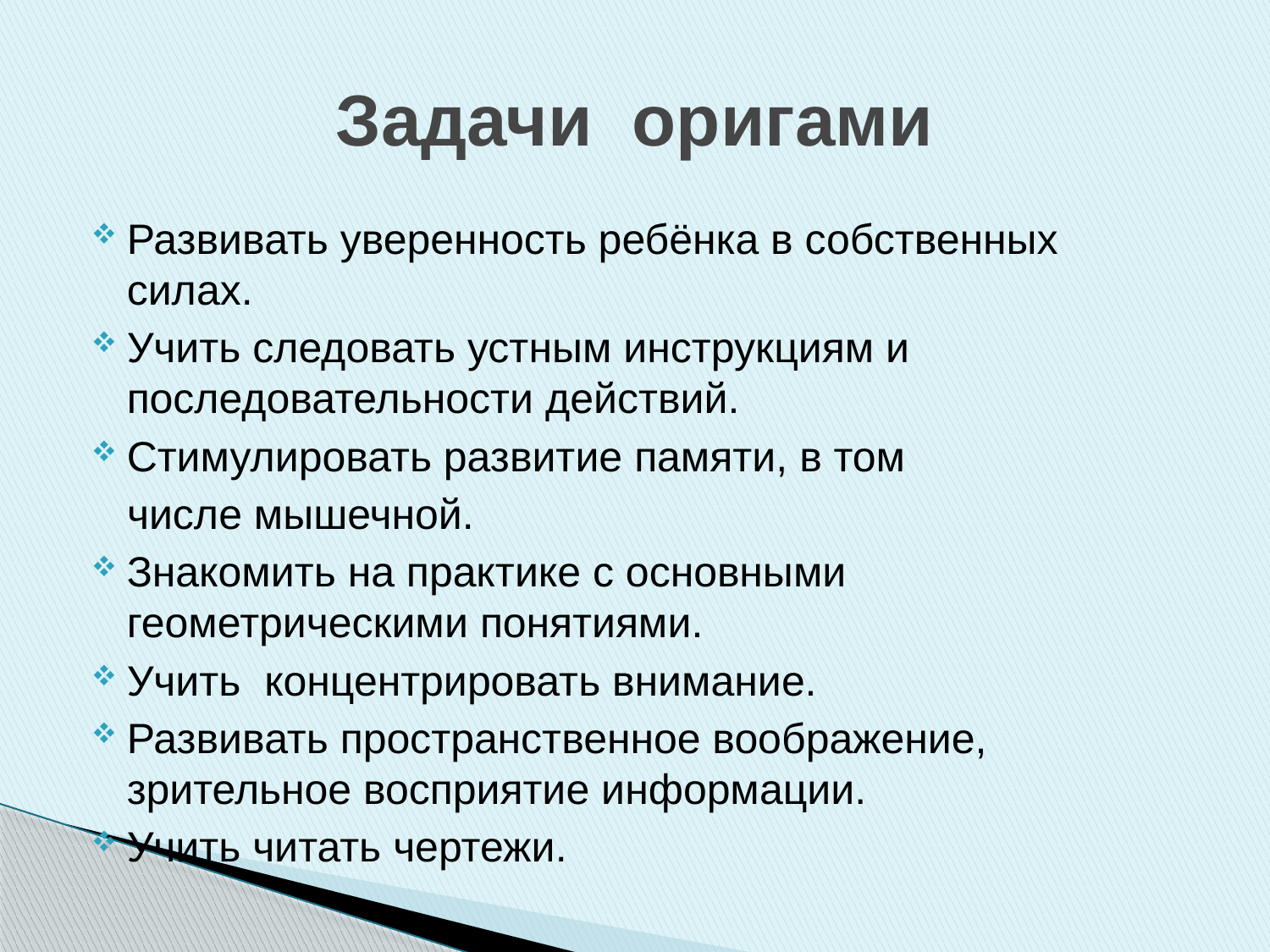

# Задачи  оригами
Развивать уверенность ребёнка в собственных силах.
Учить следовать устным инструкциям и последовательности действий.
Стимулировать развитие памяти, в том
   числе мышечной.
Знакомить на практике с основными геометрическими понятиями.
Учить  концентрировать внимание.
Развивать пространственное воображение, зрительное восприятие информации.
Учить читать чертежи.